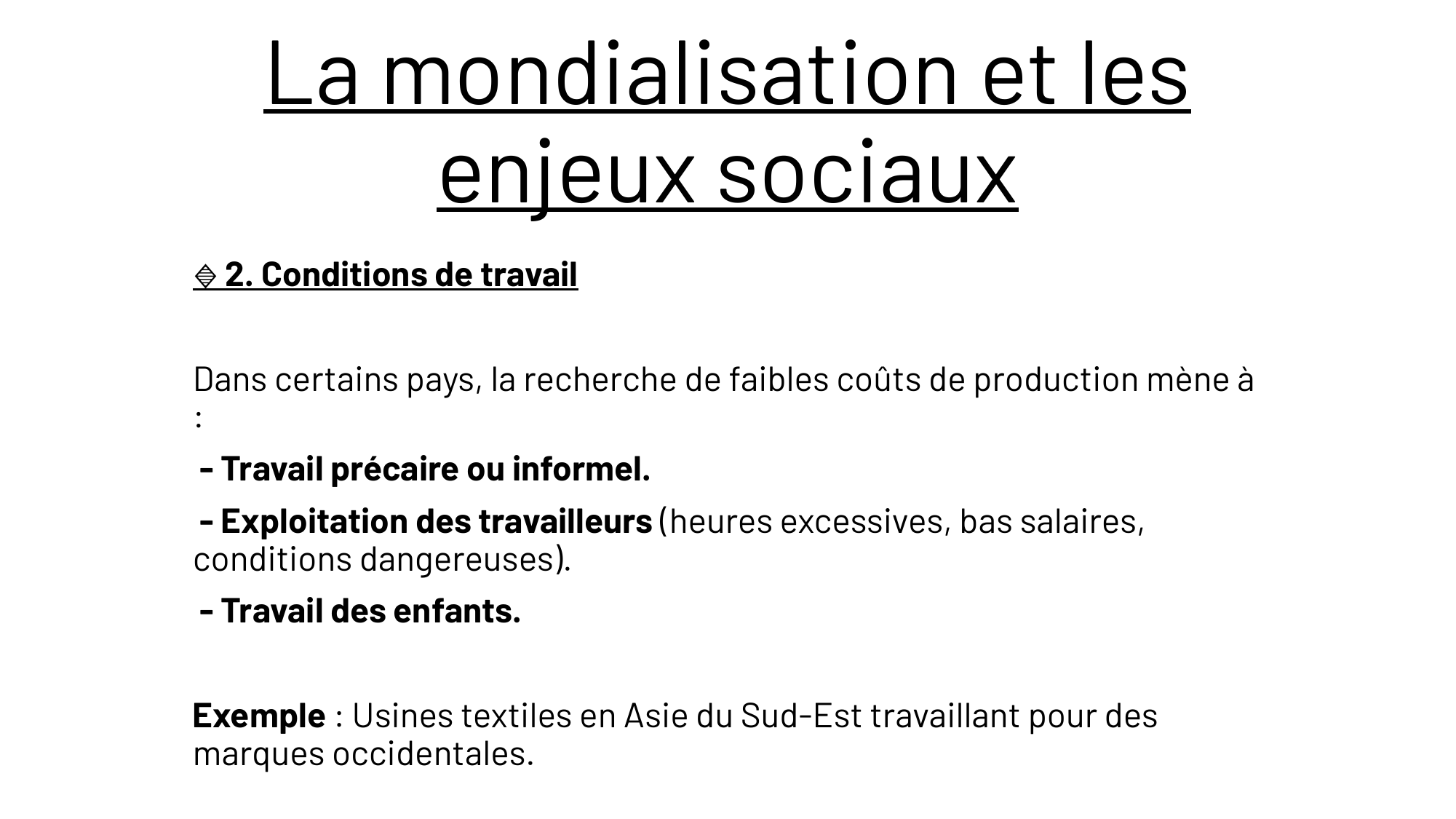

# La mondialisation et les enjeux sociaux
🔹 2. Conditions de travail

Dans certains pays, la recherche de faibles coûts de production mène à :
 - Travail précaire ou informel.
 - Exploitation des travailleurs (heures excessives, bas salaires, conditions dangereuses).
 - Travail des enfants.

Exemple : Usines textiles en Asie du Sud-Est travaillant pour des marques occidentales.